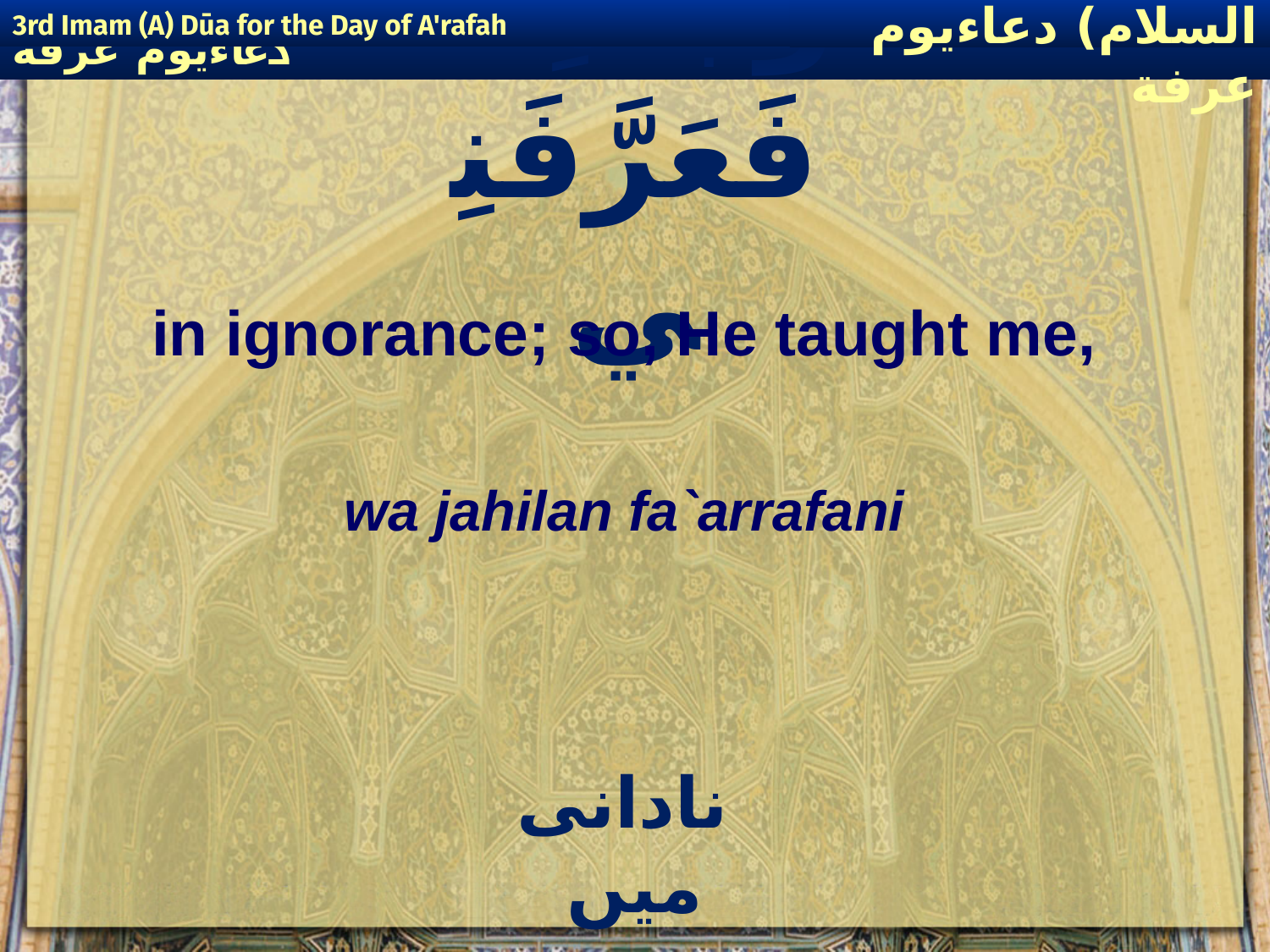

3rd Imam (A) Dūa for the Day of A'rafah
إمام حسين(عليه السلام) دعاءيوم عرفة
# وَجَاهِلاً فَعَرَّفَنِي
in ignorance; so, He taught me,
wa jahilan fa`arrafani
 نادانی میں معرفت بخشی